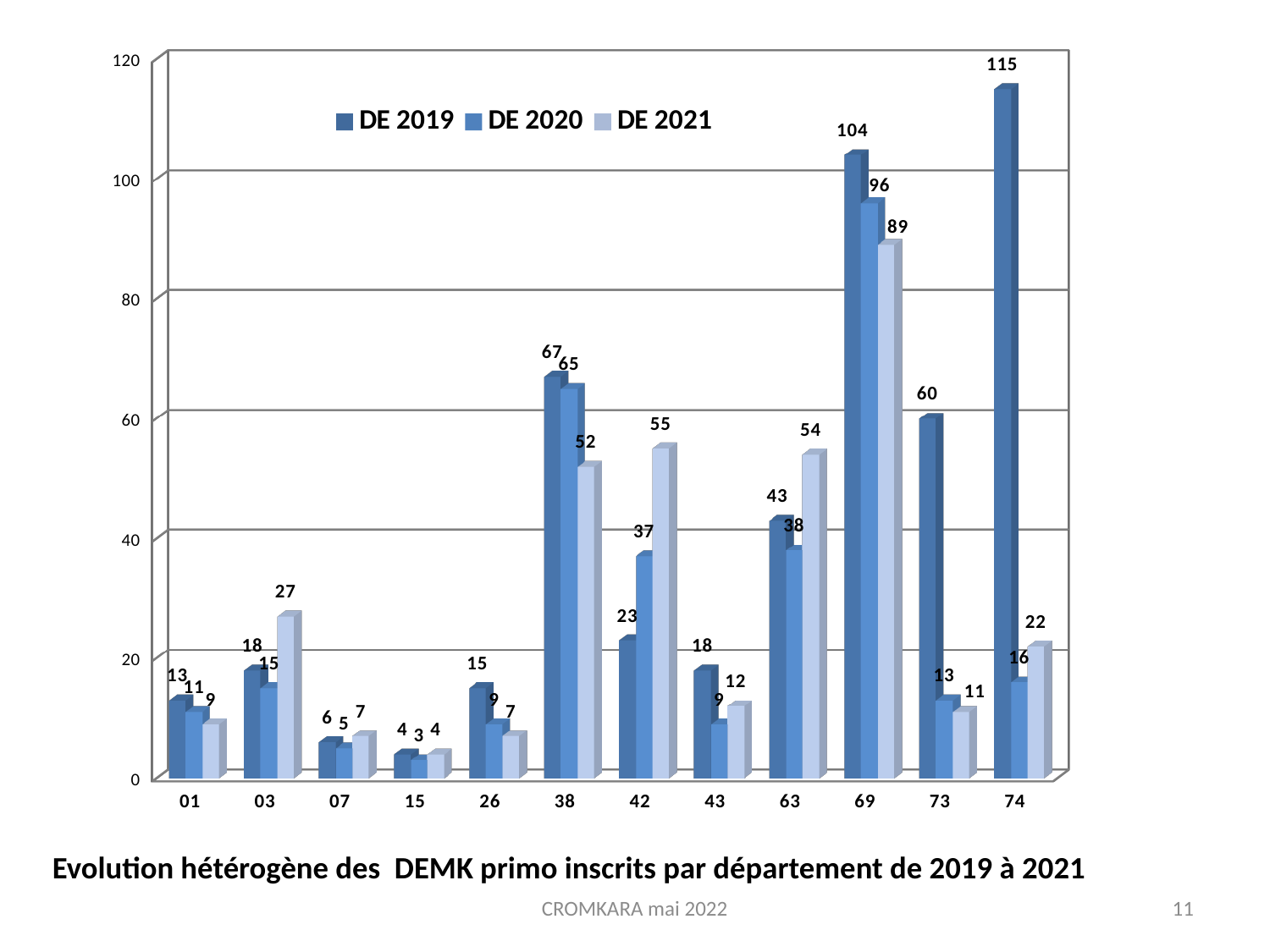

[unsupported chart]

# Evolution hétérogène des  DEMK primo inscrits par département de 2019 à 2021
CROMKARA mai 2022
11